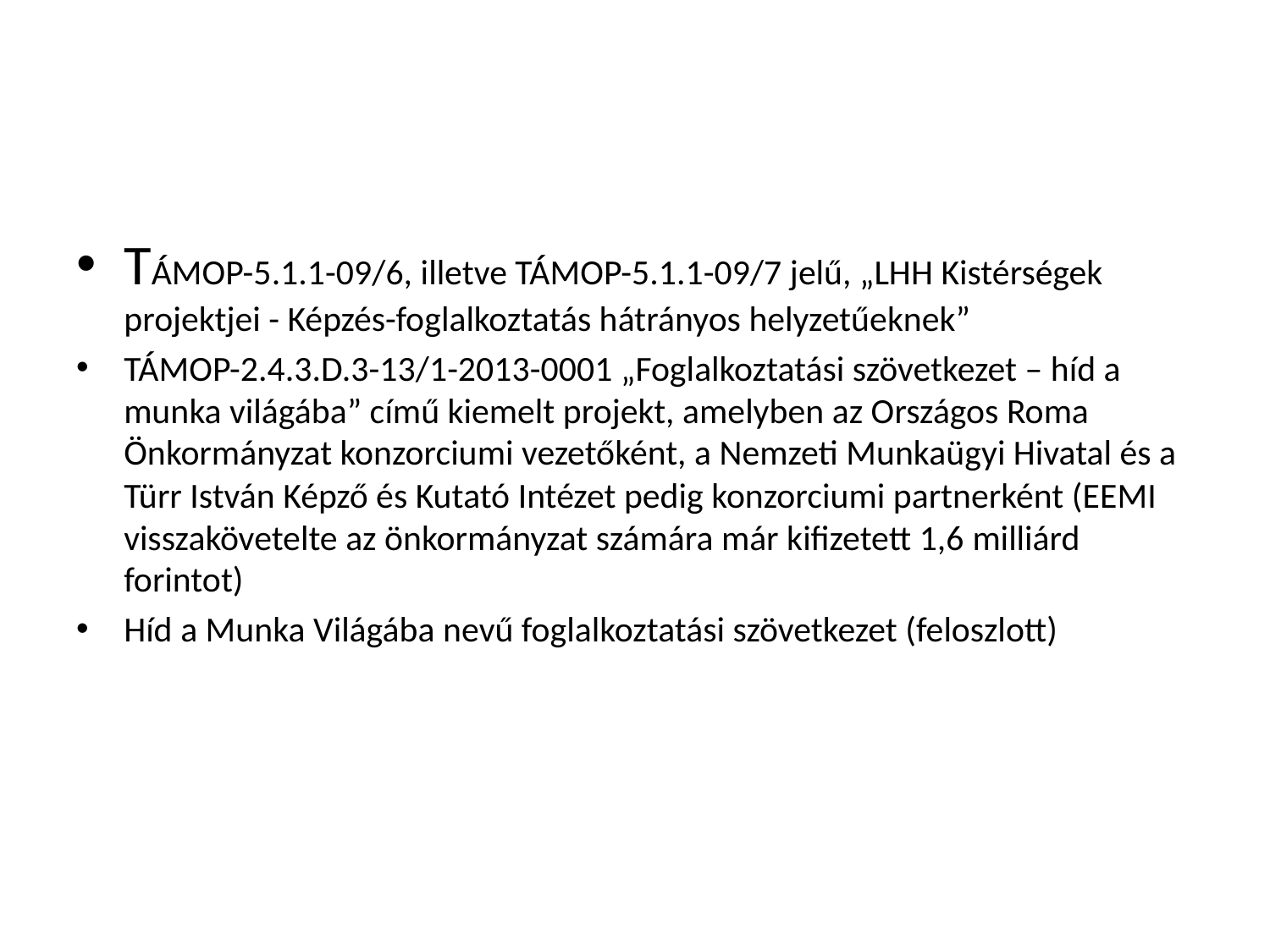

#
TÁMOP-5.1.1-09/6, illetve TÁMOP-5.1.1-09/7 jelű, „LHH Kistérségek projektjei - Képzés-foglalkoztatás hátrányos helyzetűeknek”
TÁMOP-2.4.3.D.3-13/1-2013-0001 „Foglalkoztatási szövetkezet – híd a munka világába” című kiemelt projekt, amelyben az Országos Roma Önkormányzat konzorciumi vezetőként, a Nemzeti Munkaügyi Hivatal és a Türr István Képző és Kutató Intézet pedig konzorciumi partnerként (EEMI visszakövetelte az önkormányzat számára már kifizetett 1,6 milliárd forintot)
Híd a Munka Világába nevű foglalkoztatási szövetkezet (feloszlott)